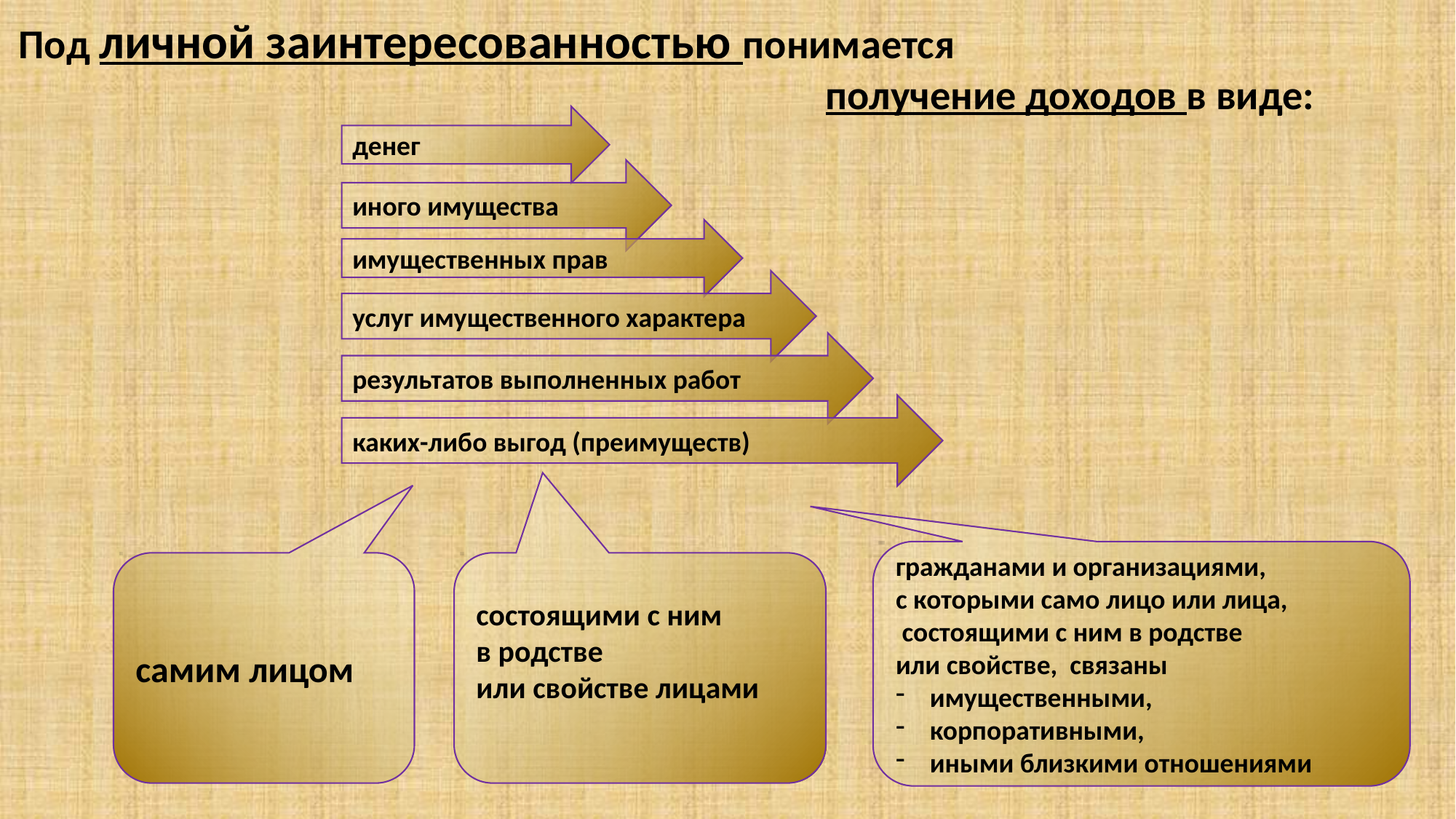

Под личной заинтересованностью понимается
                                                                                       получение доходов в виде:

денег
иного имущества
имущественных прав
услуг имущественного характера
результатов выполненных работ
каких-либо выгод (преимуществ)

гражданами и организациями,
с которыми само лицо или лица,
 состоящими с ним в родстве
или свойстве,  связаны
имущественными,
корпоративными,
иными близкими отношениями

состоящими с ним
в родстве
или свойстве лицами

самим лицом